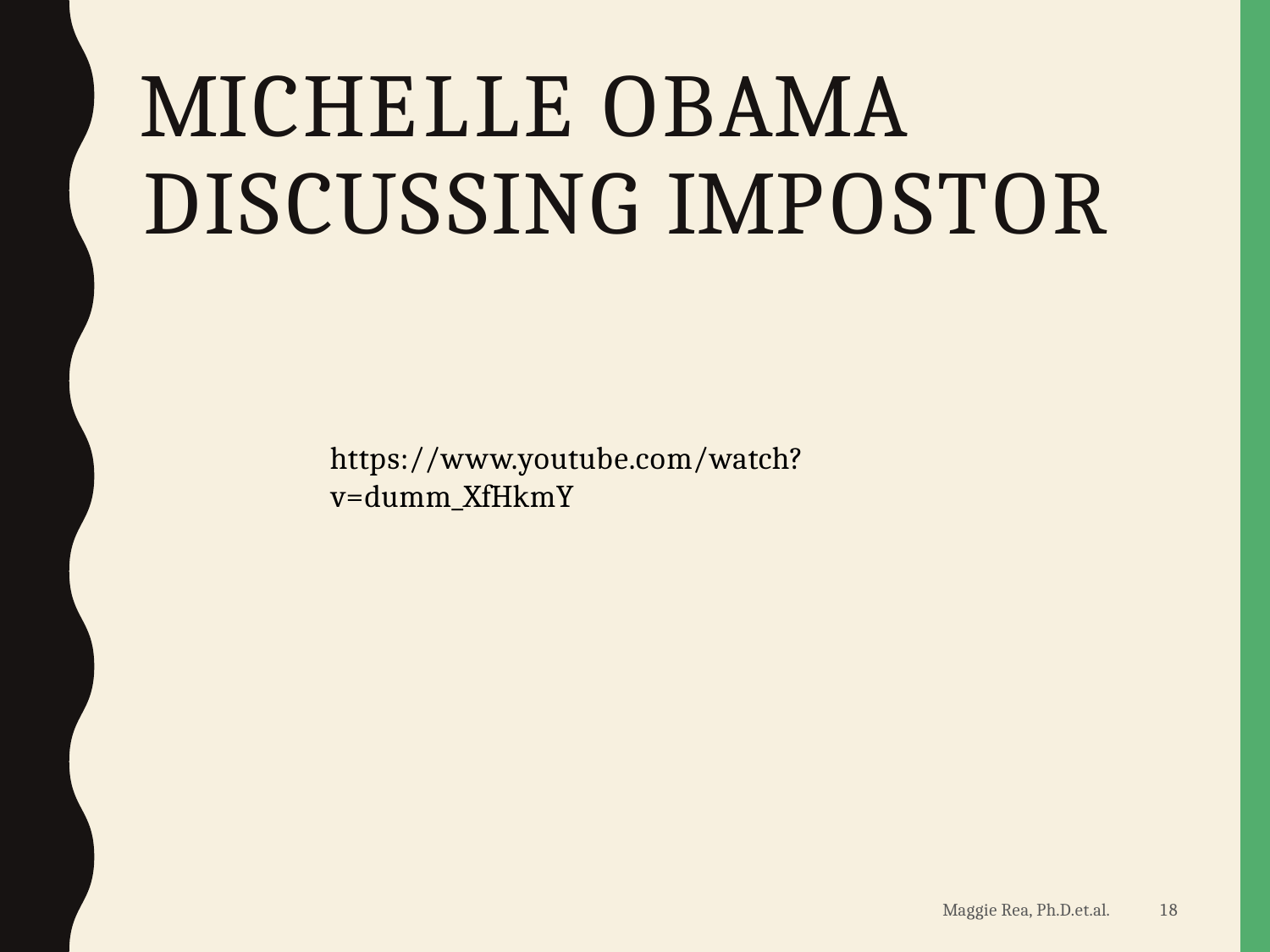

# Michelle Obama Discussing Impostor
https://www.youtube.com/watch?v=dumm_XfHkmY
Maggie Rea, Ph.D.et.al.
18